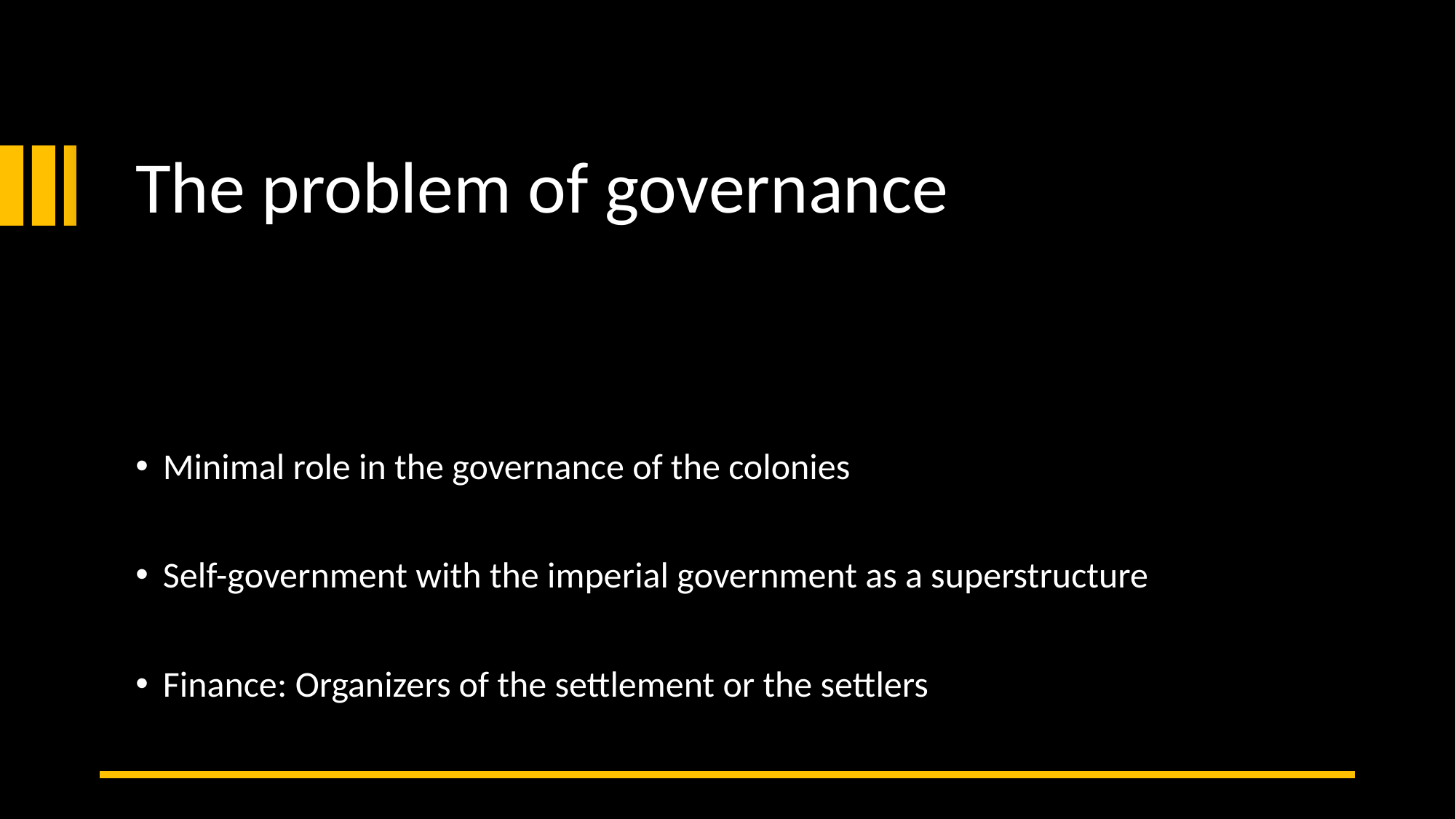

# The problem of governance

Minimal role in the governance of the colonies

Self-government with the imperial government as a superstructure

Finance: Organizers of the settlement or the settlers